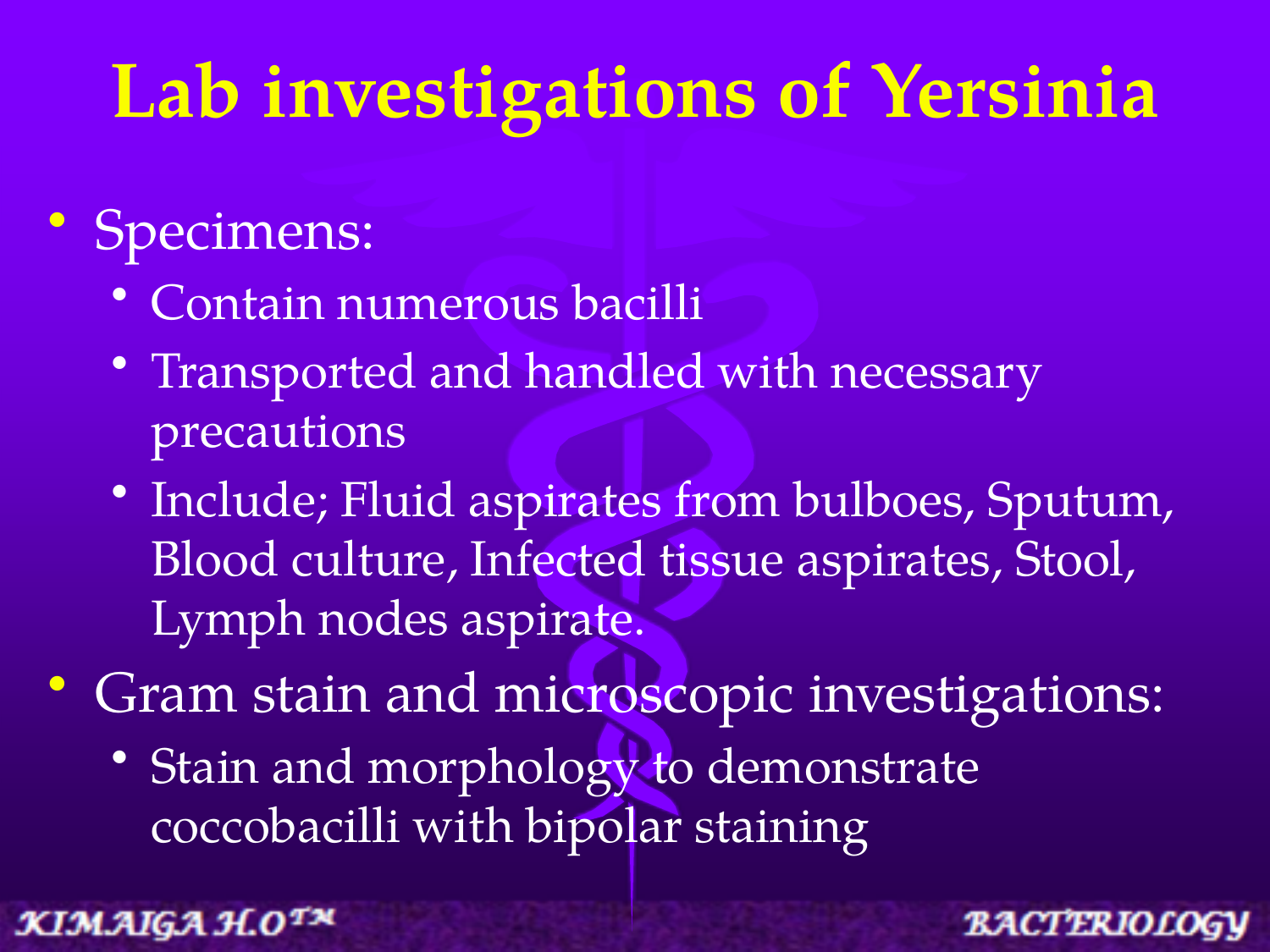

# Lab investigations of Yersinia
Specimens:
Contain numerous bacilli
Transported and handled with necessary precautions
Include; Fluid aspirates from bulboes, Sputum, Blood culture, Infected tissue aspirates, Stool, Lymph nodes aspirate.
Gram stain and microscopic investigations:
Stain and morphology to demonstrate coccobacilli with bipolar staining